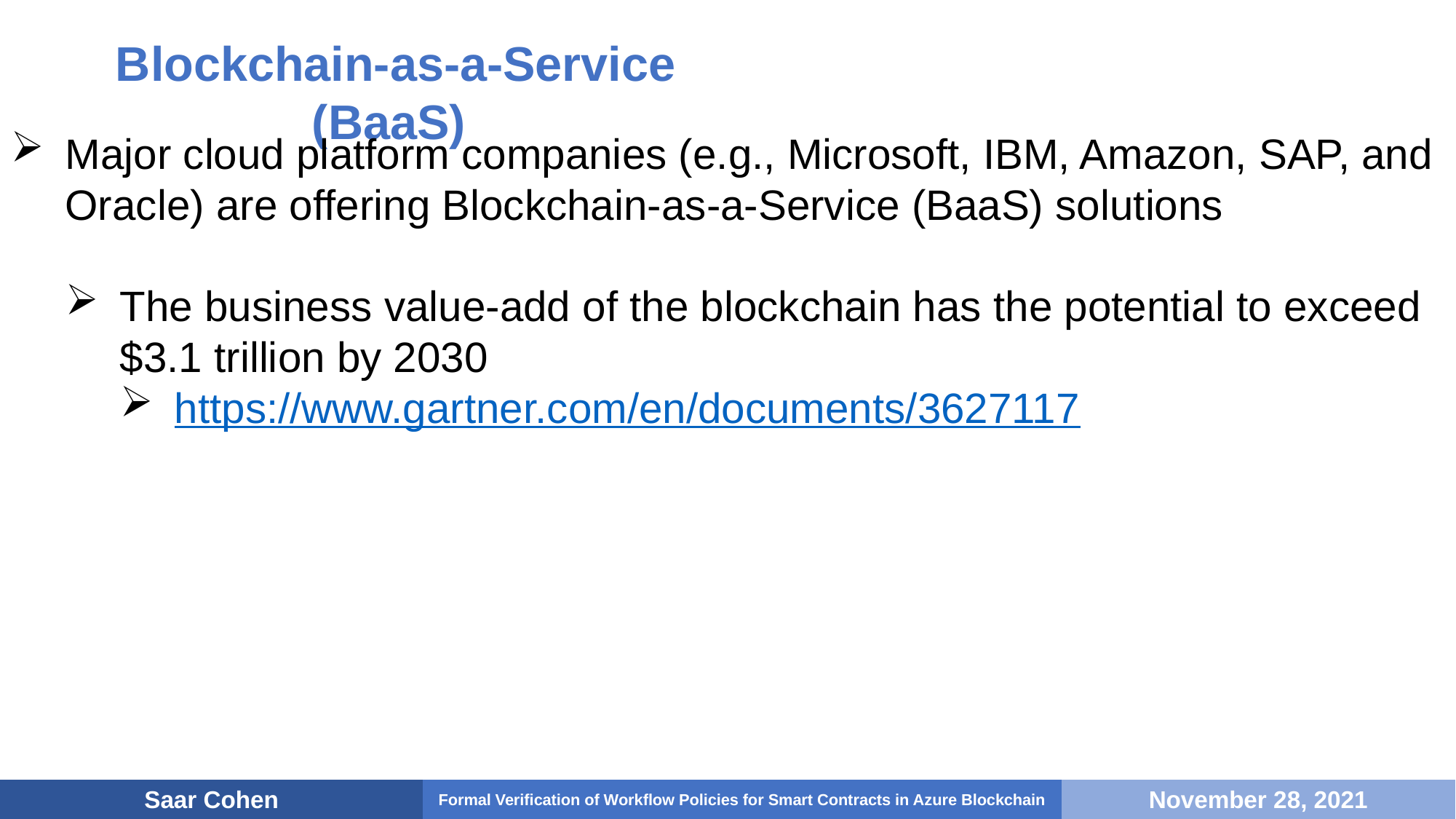

Blockchain-as-a-Service (BaaS)
Major cloud platform companies (e.g., Microsoft, IBM, Amazon, SAP, and Oracle) are offering Blockchain-as-a-Service (BaaS) solutions

The business value-add of the blockchain has the potential to exceed $3.1 trillion by 2030
https://www.gartner.com/en/documents/3627117
| Saar Cohen | Formal Verification of Workflow Policies for Smart Contracts in Azure Blockchain | November 28, 2021 |
| --- | --- | --- |